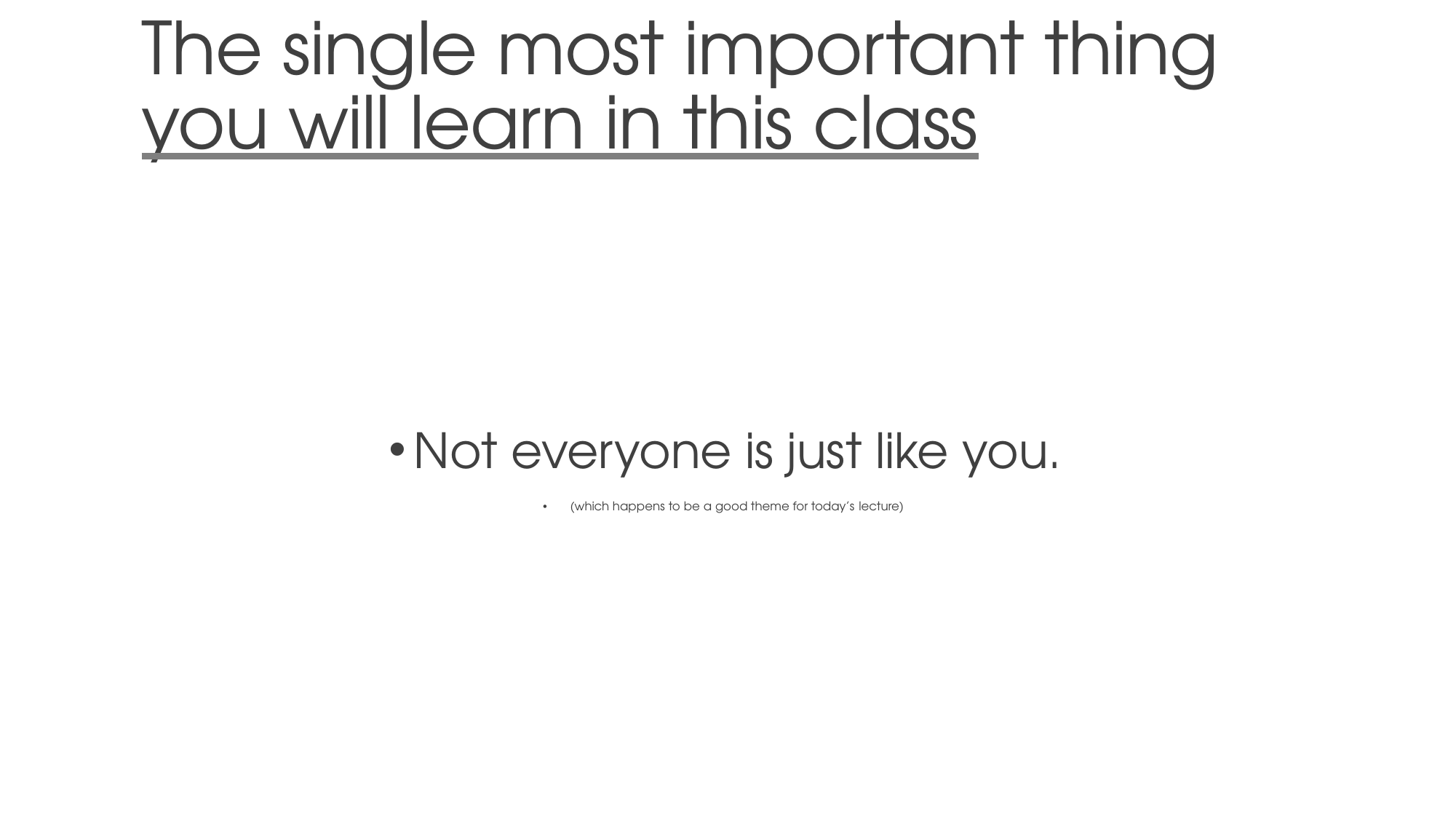

# The single most important thing  you will learn in this class
Not everyone is just like you.
(which happens to be a good theme for today’s lecture)